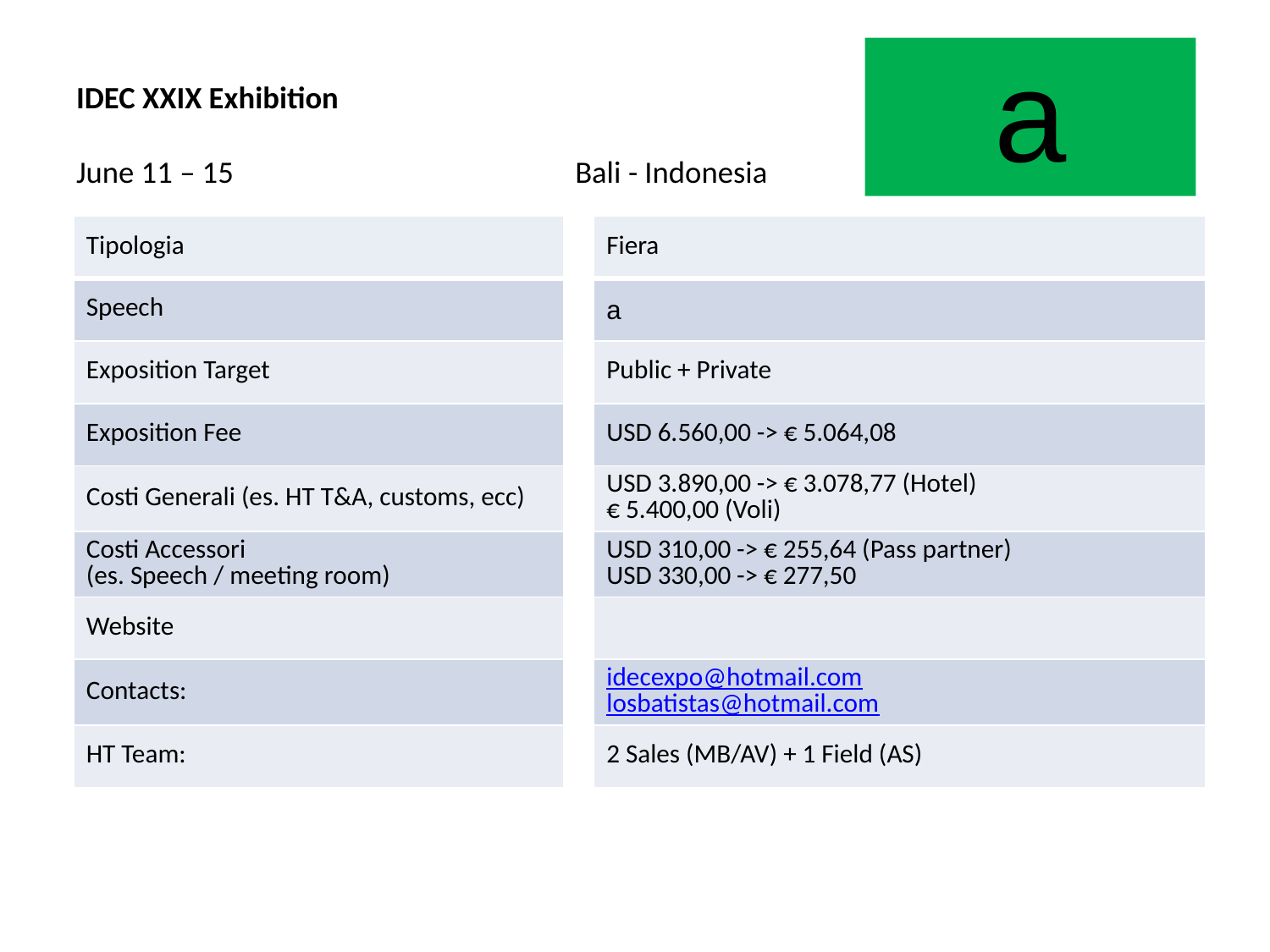

# IDEC XXIX Exhibition June 11 – 15                                                 Bali - Indonesia
a
| Tipologia |  | Fiera |
| --- | --- | --- |
| Speech |  | a |
| Exposition Target |  | Public + Private |
| Exposition Fee |  | USD 6.560,00 -> € 5.064,08 |
| Costi Generali (es. HT T&A, customs, ecc) |  | USD 3.890,00 -> € 3.078,77 (Hotel) € 5.400,00 (Voli) |
| Costi Accessori (es. Speech / meeting room) |  | USD 310,00 -> € 255,64 (Pass partner) USD 330,00 -> € 277,50 |
| Website |  |  |
| Contacts: |  | idecexpo@hotmail.com losbatistas@hotmail.com |
| HT Team: |  | 2 Sales (MB/AV) + 1 Field (AS) |